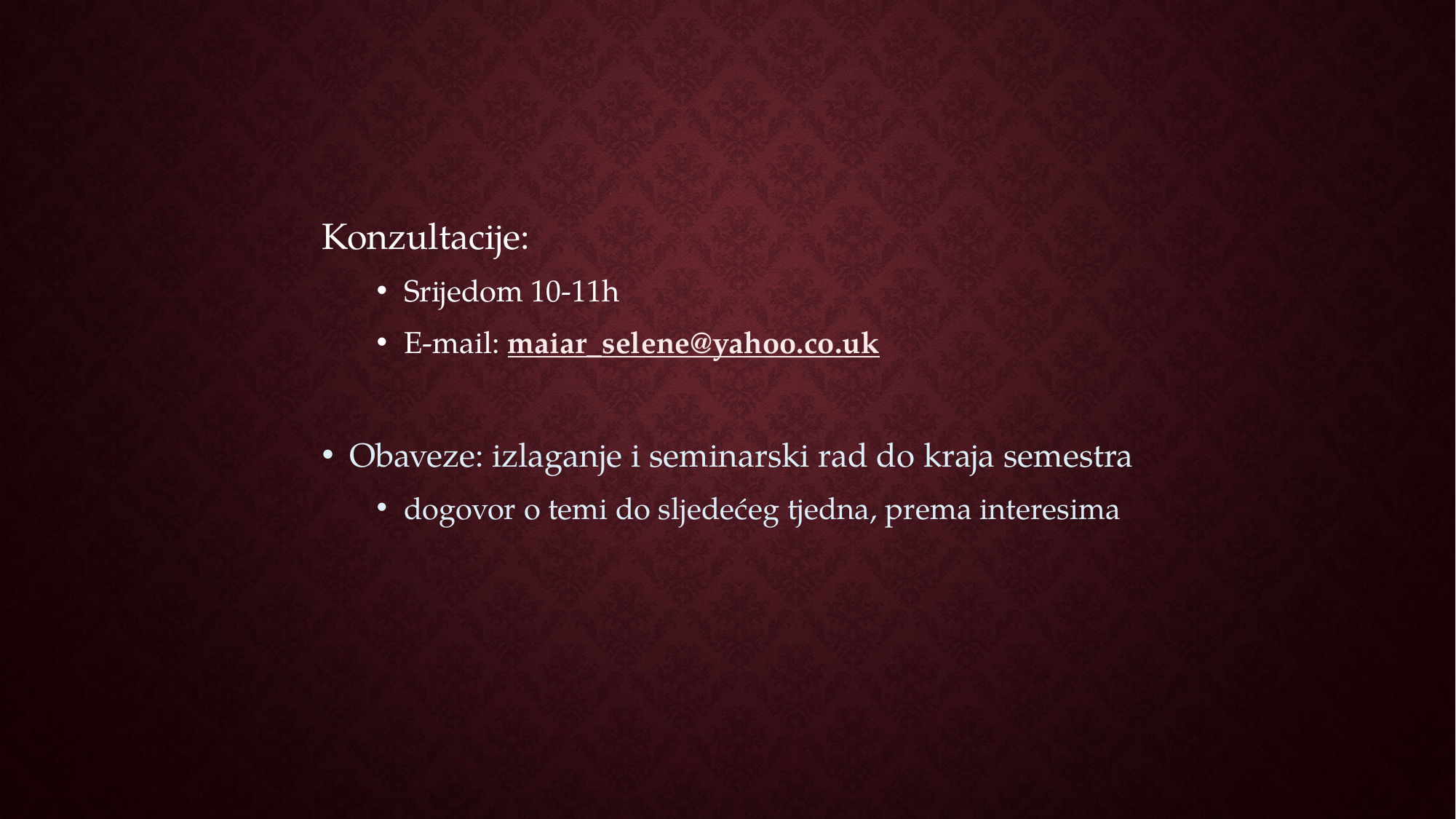

#
Konzultacije:
Srijedom 10-11h
E-mail: maiar_selene@yahoo.co.uk

Obaveze: izlaganje i seminarski rad do kraja semestra
dogovor o temi do sljedećeg tjedna, prema interesima